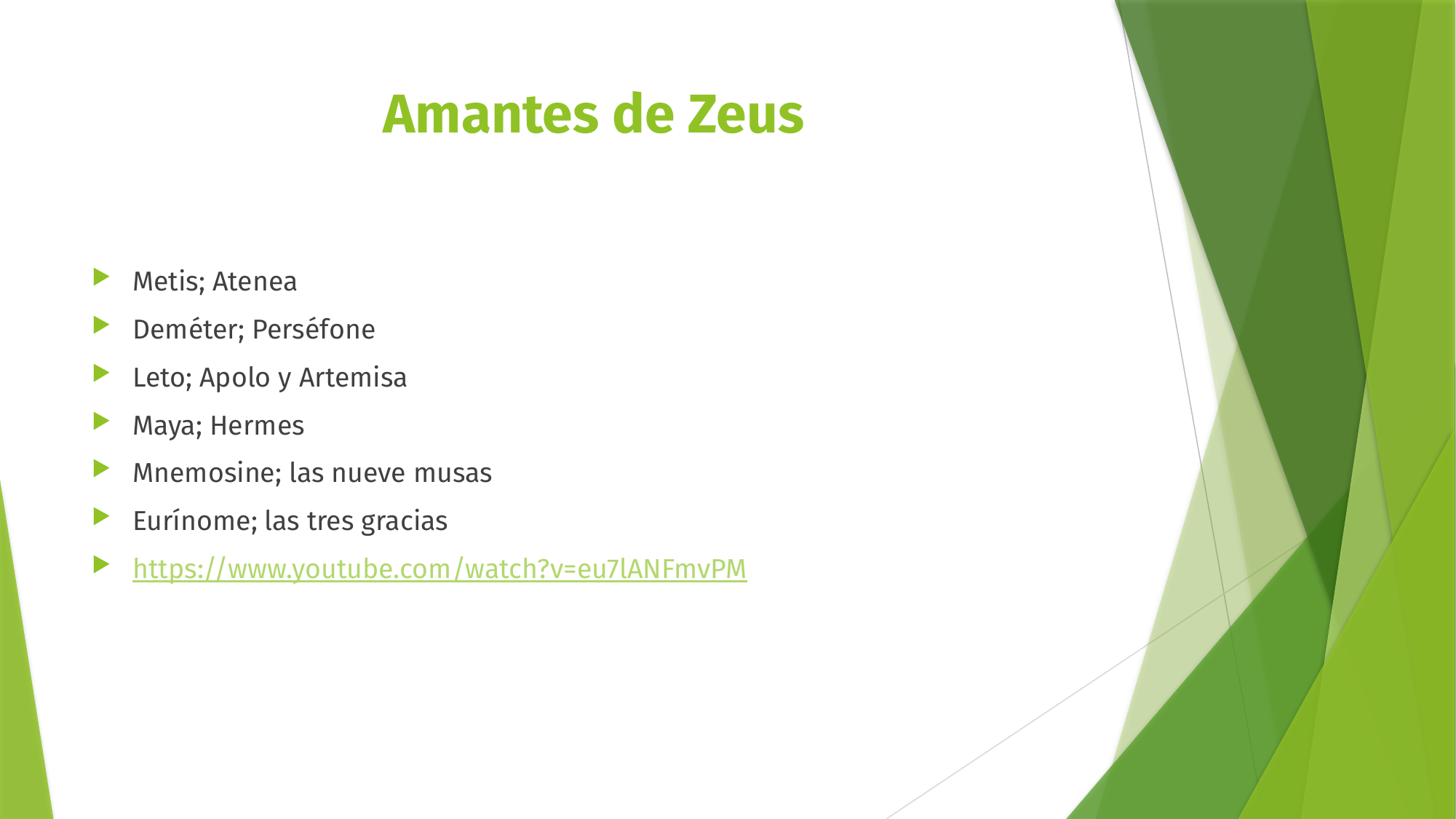

# Amantes de Zeus
Metis; Atenea
Deméter; Perséfone
Leto; Apolo y Artemisa
Maya; Hermes
Mnemosine; las nueve musas
Eurínome; las tres gracias
https://www.youtube.com/watch?v=eu7lANFmvPM